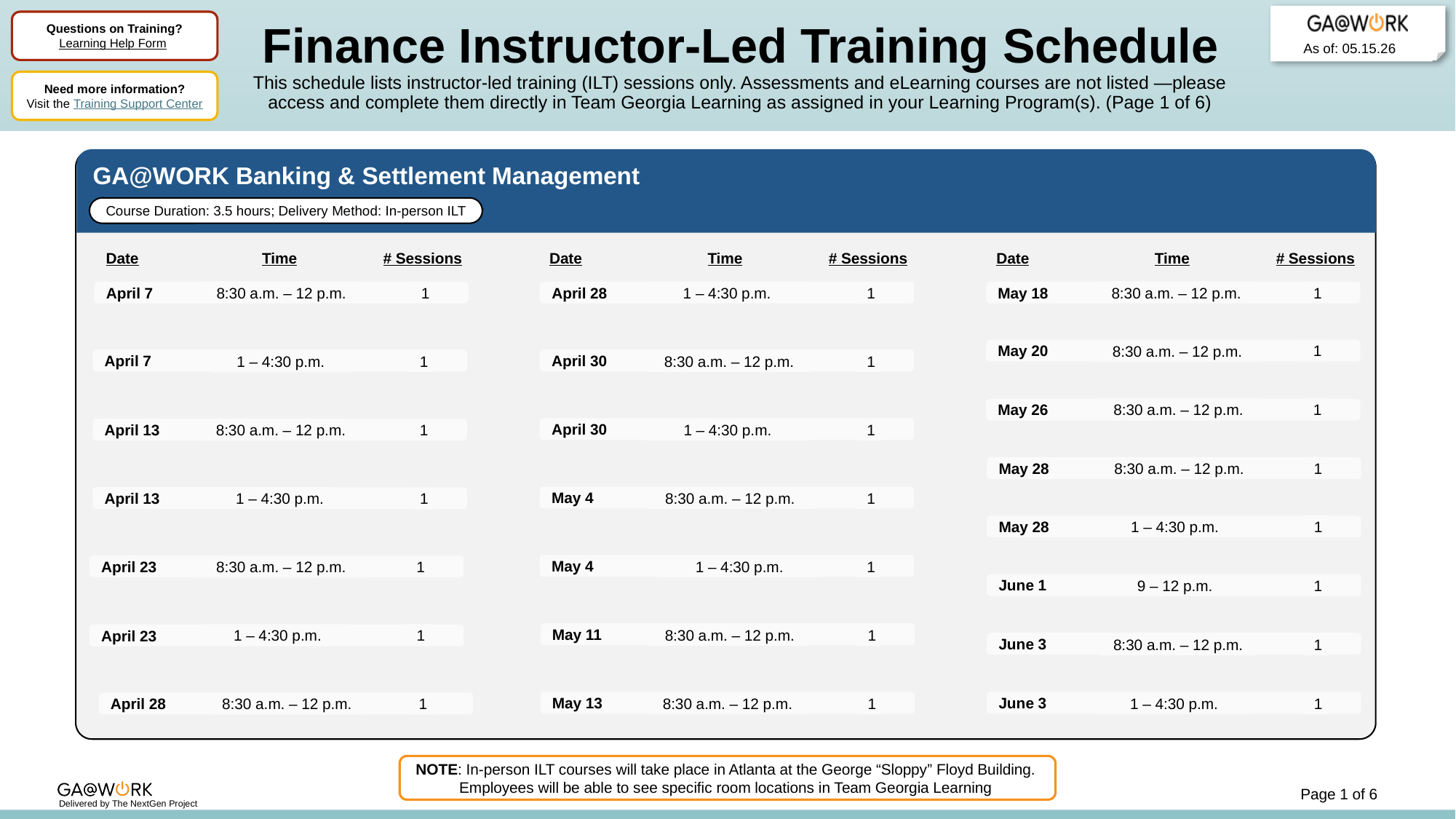

# Finance Instructor-Led Training Schedule This schedule lists instructor-led training (ILT) sessions only. Assessments and eLearning courses are not listed —please access and complete them directly in Team Georgia Learning as assigned in your Learning Program(s). (Page 1 of 6)
Questions on Training?
Learning Help Form
Need more information?
Visit the Training Support Center

GA@WORK Banking & Settlement Management
Course Duration: 3.5 hours; Delivery Method: In-person ILT
Date
Time
# Sessions
Date
Time
# Sessions
Date
Time
# Sessions
April 7
8:30 a.m. – 12 p.m.
1
April 28
1 – 4:30 p.m.
1
May 18
8:30 a.m. – 12 p.m.
1
May 20
1
8:30 a.m. – 12 p.m.
April 30
1
8:30 a.m. – 12 p.m.
April 7
1
1 – 4:30 p.m.
1
8:30 a.m. – 12 p.m.
May 26
April 30
1
1 – 4:30 p.m.
April 13
1
8:30 a.m. – 12 p.m.
1
8:30 a.m. – 12 p.m.
May 28
May 4
1
8:30 a.m. – 12 p.m.
April 13
1 – 4:30 p.m.
1
1
1 – 4:30 p.m.
May 28
May 4
1
1 – 4:30 p.m.
April 23
1
8:30 a.m. – 12 p.m.
June 1
1
9 – 12 p.m.
May 11
1
8:30 a.m. – 12 p.m.
1
1 – 4:30 p.m.
April 23
June 3
8:30 a.m. – 12 p.m.
1
May 13
8:30 a.m. – 12 p.m.
1
June 3
1 – 4:30 p.m.
1
April 28
8:30 a.m. – 12 p.m.
1
NOTE: In-person ILT courses will take place in Atlanta at the George “Sloppy” Floyd Building.
Employees will be able to see specific room locations in Team Georgia Learning
Page 1 of 6